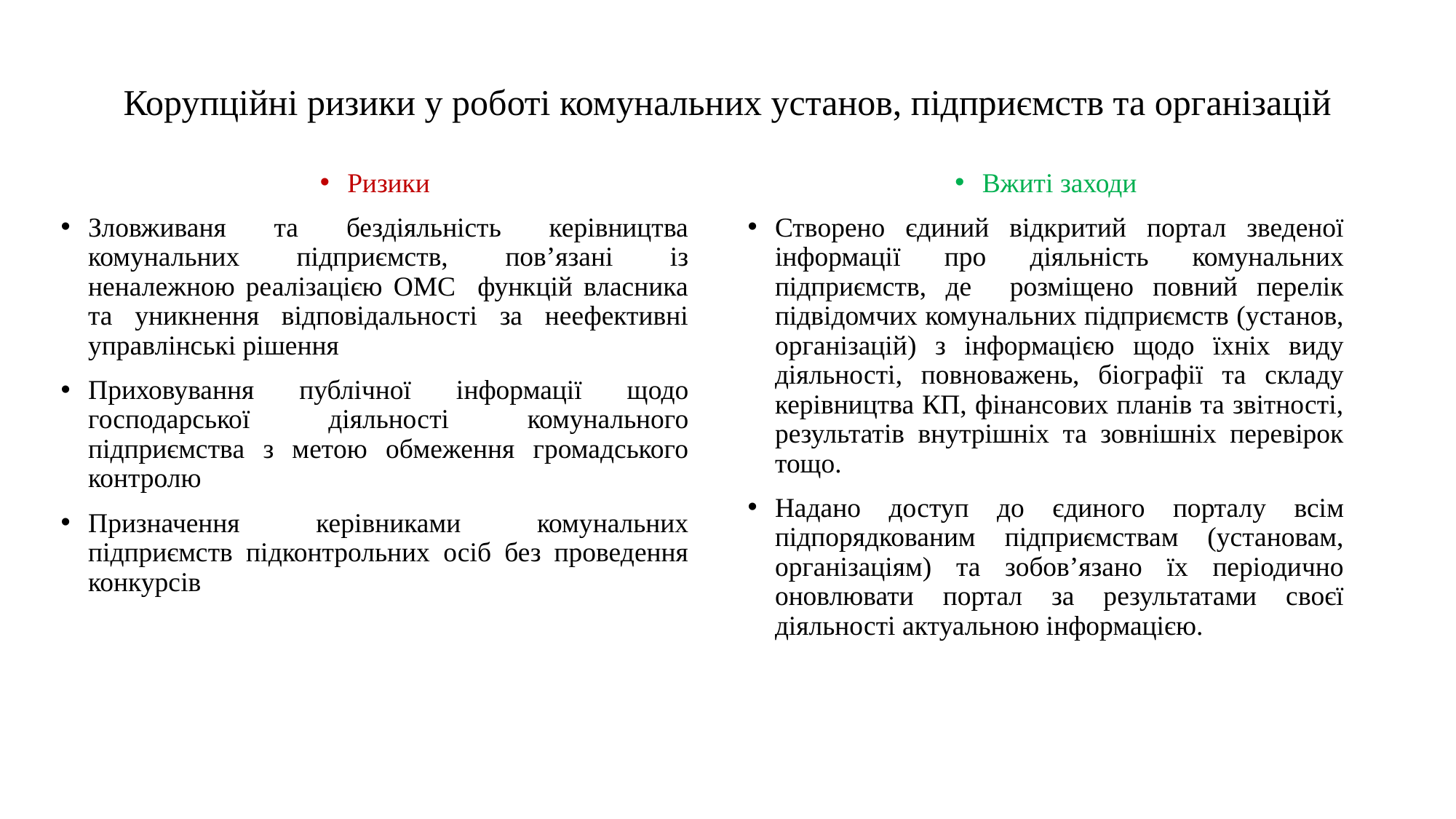

# Корупційні ризики у роботі комунальних установ, підприємств та організацій
Ризики
Зловживаня та бездіяльність керівництва комунальних підприємств, пов’язані із неналежною реалізацією ОМС  функцій власника та уникнення відповідальності за неефективні управлінські рішення
Приховування публічної інформації щодо господарської діяльності комунального підприємства з метою обмеження громадського контролю
Призначення керівниками комунальних підприємств підконтрольних осіб без проведення конкурсів

Вжиті заходи
Створено єдиний відкритий портал зведеної інформації про діяльність комунальних підприємств, де  розміщено повний перелік підвідомчих комунальних підприємств (установ, організацій) з інформацією щодо їхніх виду діяльності, повноважень, біографії та складу керівництва КП, фінансових планів та звітності, результатів внутрішніх та зовнішніх перевірок тощо.
Надано доступ до єдиного порталу всім підпорядкованим підприємствам (установам, організаціям) та зобов’язано їх періодично оновлювати портал за результатами своєї діяльності актуальною інформацією.